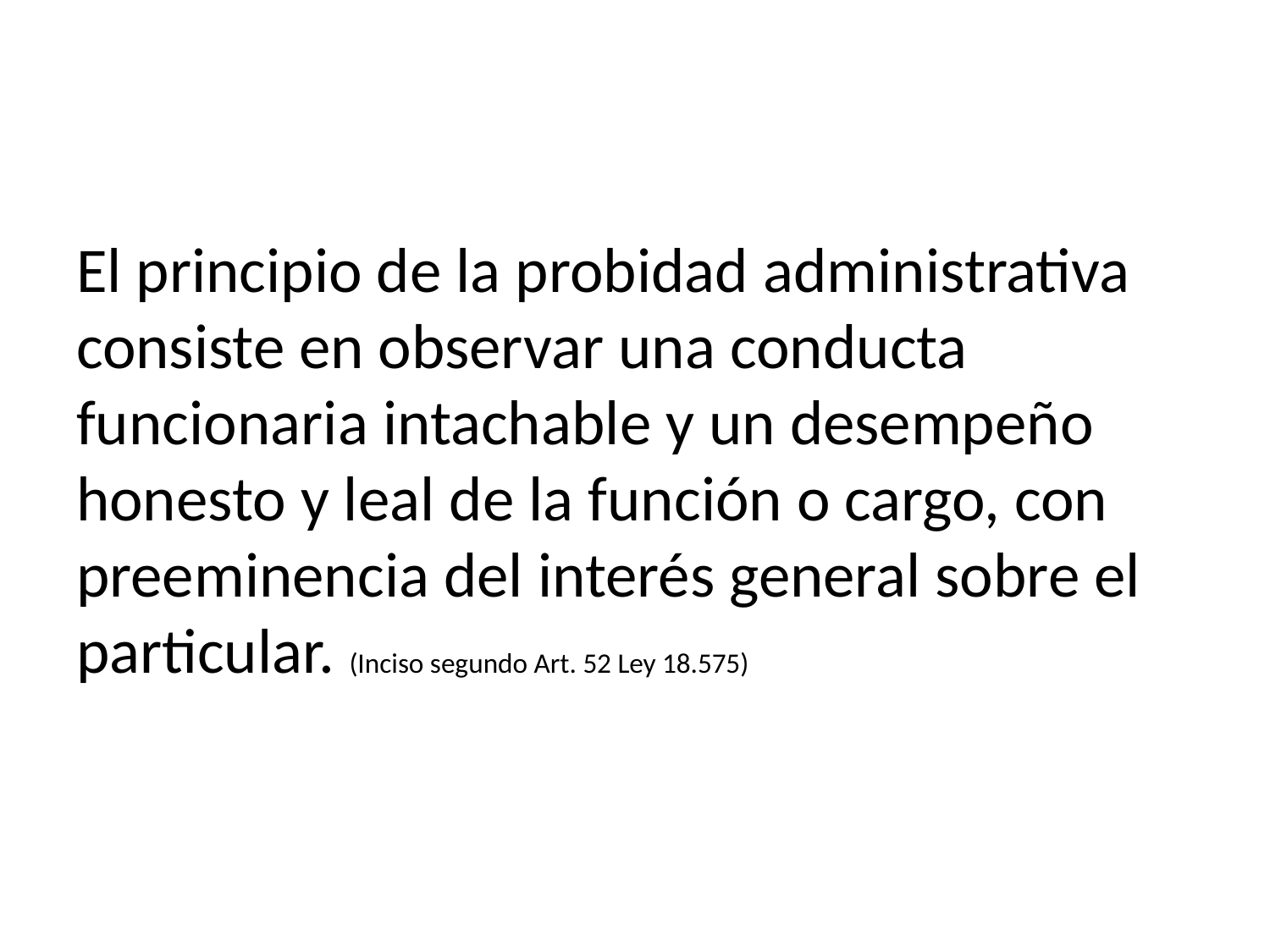

El principio de la probidad administrativa consiste en observar una conducta funcionaria intachable y un desempeño honesto y leal de la función o cargo, con preeminencia del interés general sobre el particular. (Inciso segundo Art. 52 Ley 18.575)